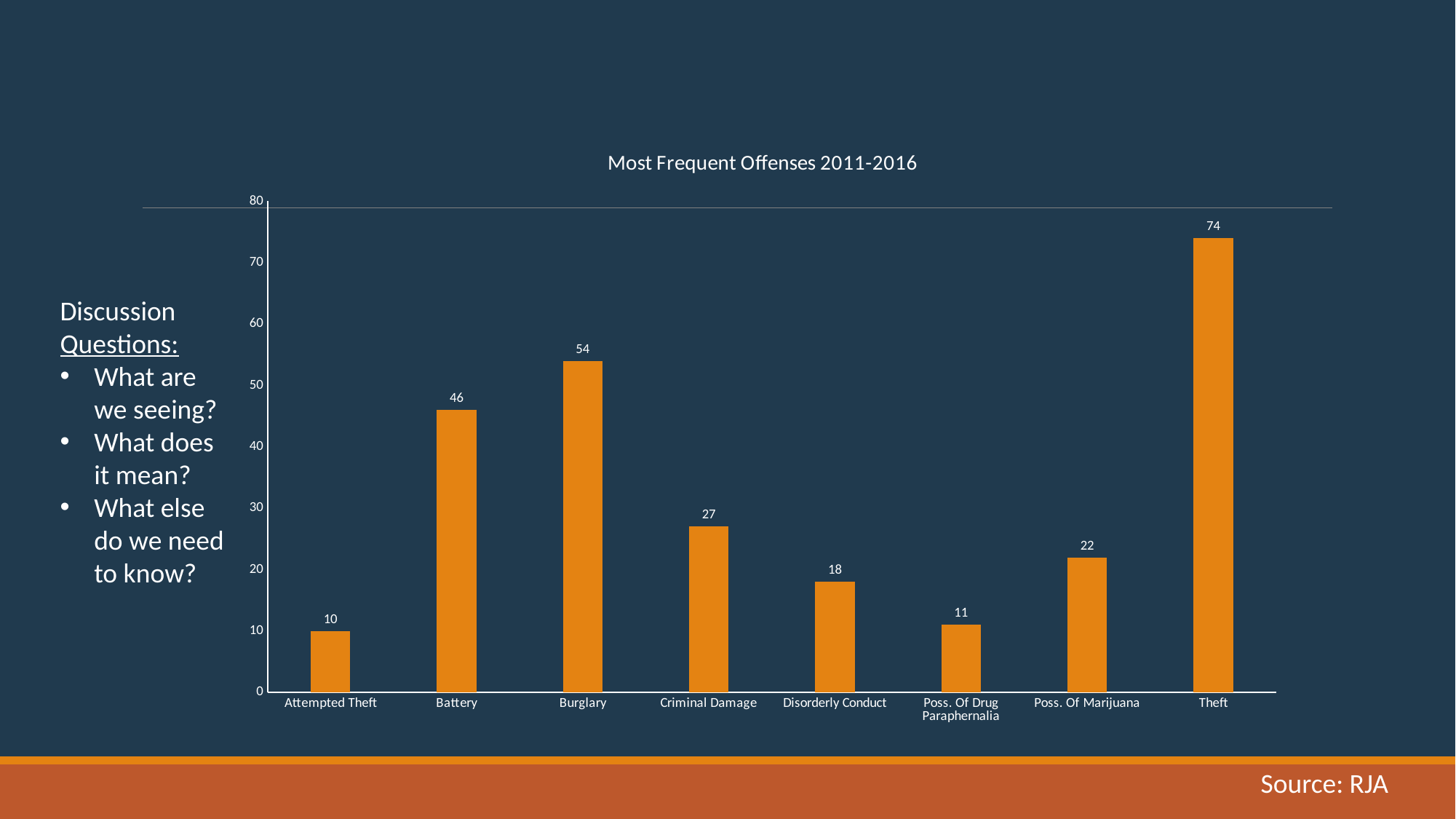

### Chart: Most Frequent Offenses 2011-2016

| Category | Count |
|---|---|
| Attempted Theft | 10.0 |
| Battery | 46.0 |
| Burglary | 54.0 |
| Criminal Damage | 27.0 |
| Disorderly Conduct | 18.0 |
| Poss. Of Drug Paraphernalia | 11.0 |
| Poss. Of Marijuana | 22.0 |
| Theft | 74.0 |
Discussion Questions:
What are we seeing?
What does it mean?
What else do we need to know?
Source: RJA